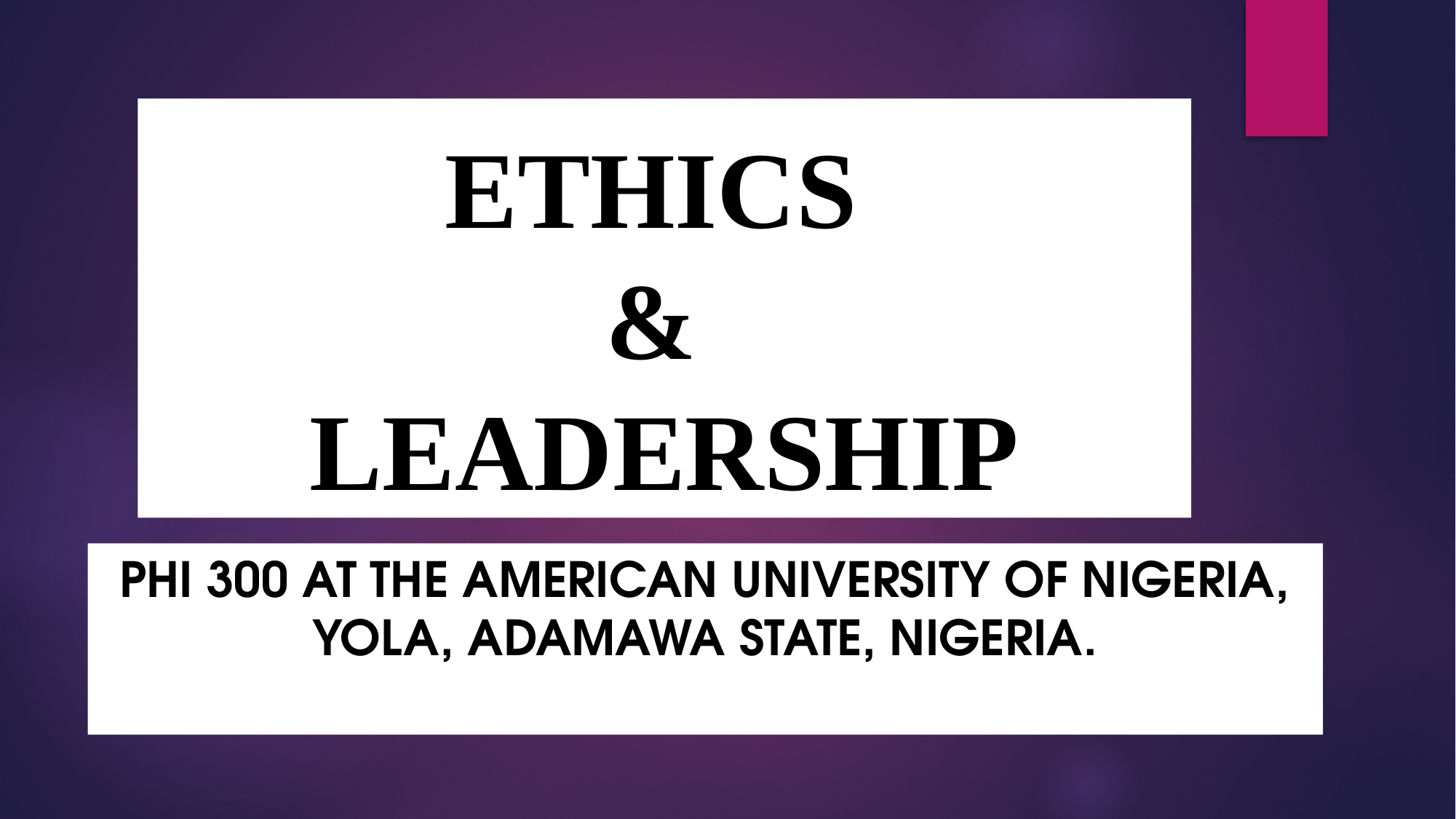

# ETHICS & LEADERSHIP
PHI 300 at the American university of Nigeria, Yola, Adamawa State, Nigeria.